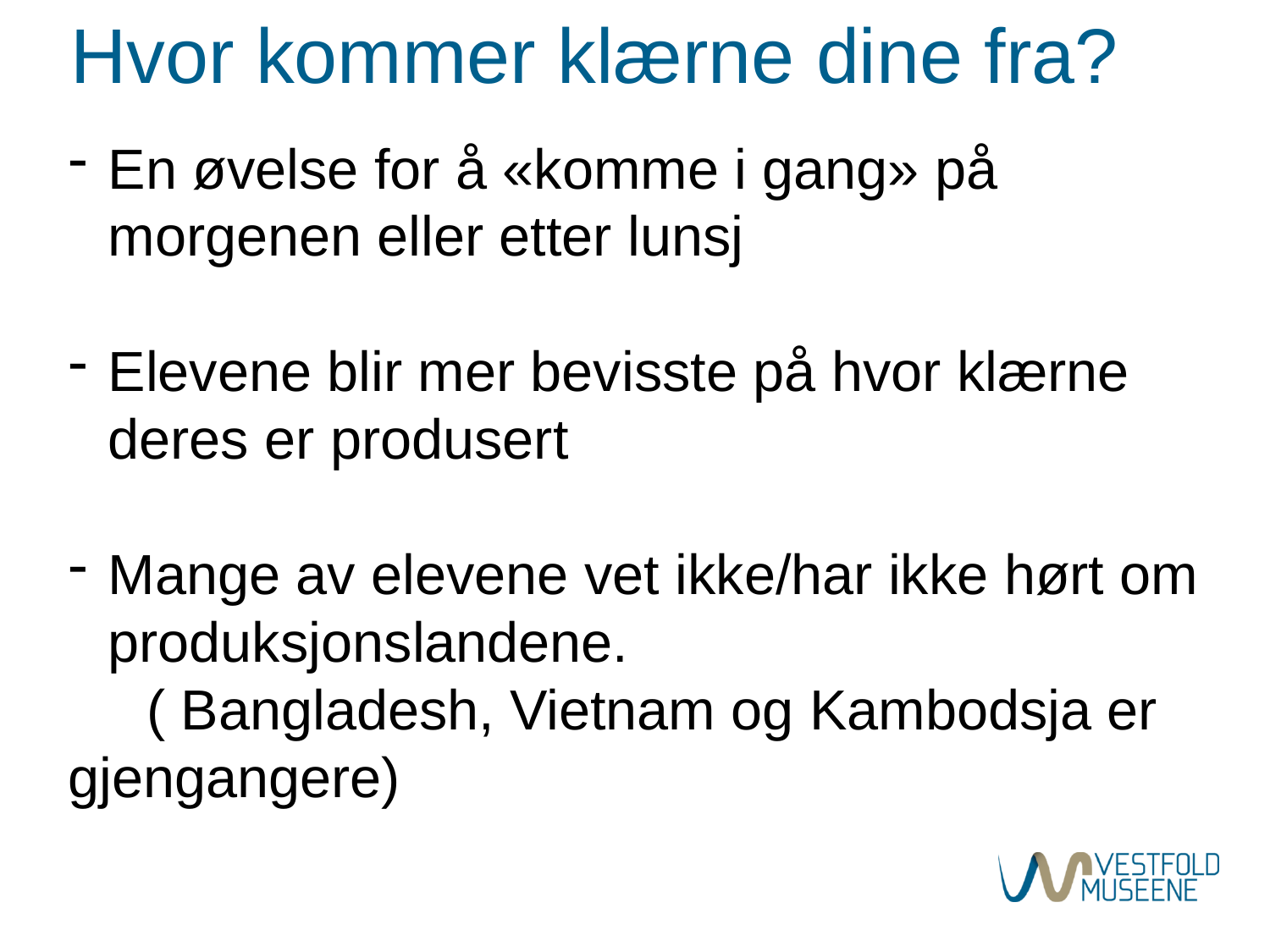

Hvor kommer klærne dine fra?
En øvelse for å «komme i gang» på morgenen eller etter lunsj

Elevene blir mer bevisste på hvor klærne deres er produsert

Mange av elevene vet ikke/har ikke hørt om produksjonslandene.
     ( Bangladesh, Vietnam og Kambodsja er gjengangere)